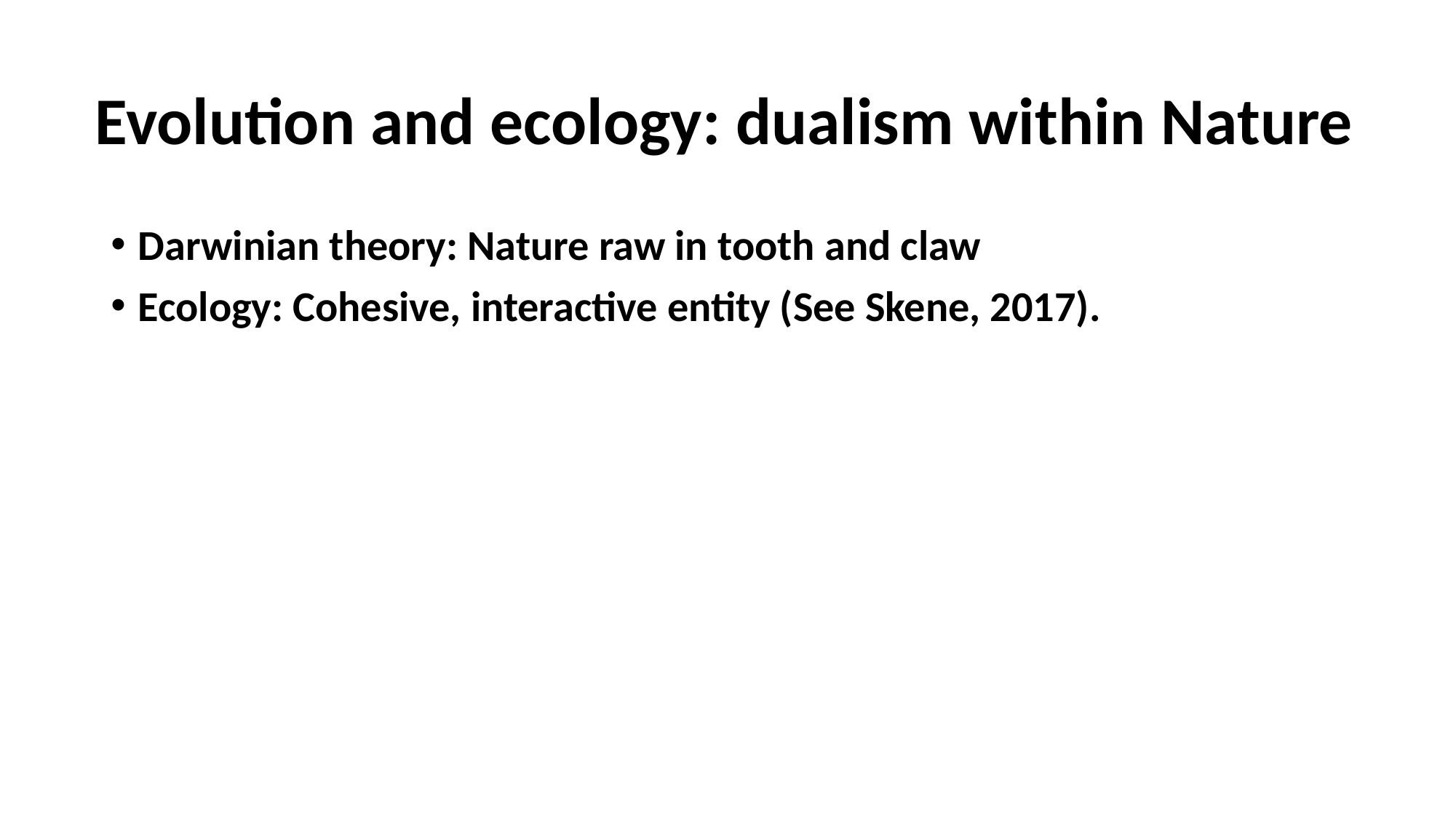

# Evolution and ecology: dualism within Nature
Darwinian theory: Nature raw in tooth and claw
Ecology: Cohesive, interactive entity (See Skene, 2017).